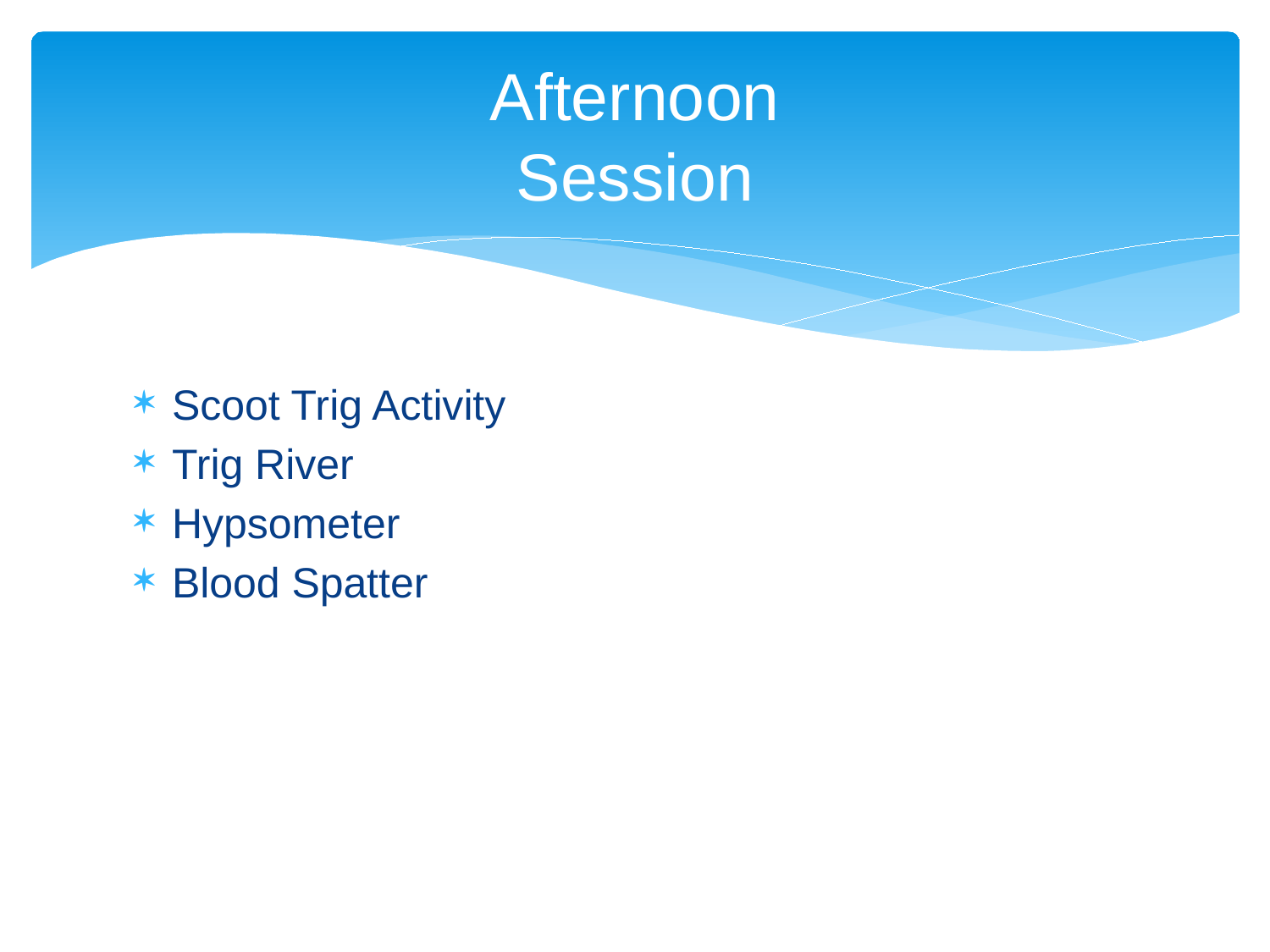

# Afternoon Session
Scoot Trig Activity
Trig River
Hypsometer
Blood Spatter